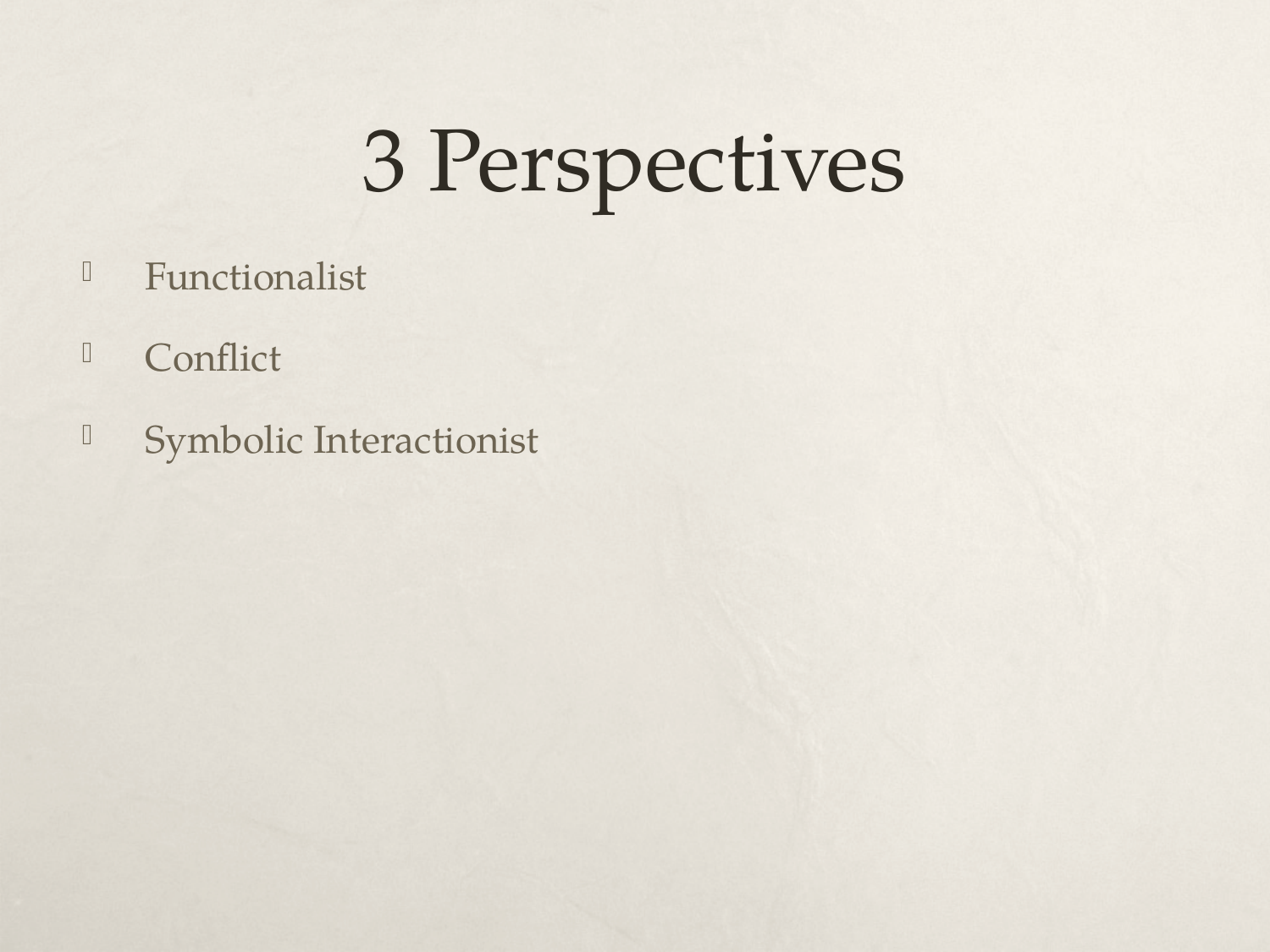

# 3 Perspectives
Functionalist
Conflict
Symbolic Interactionist